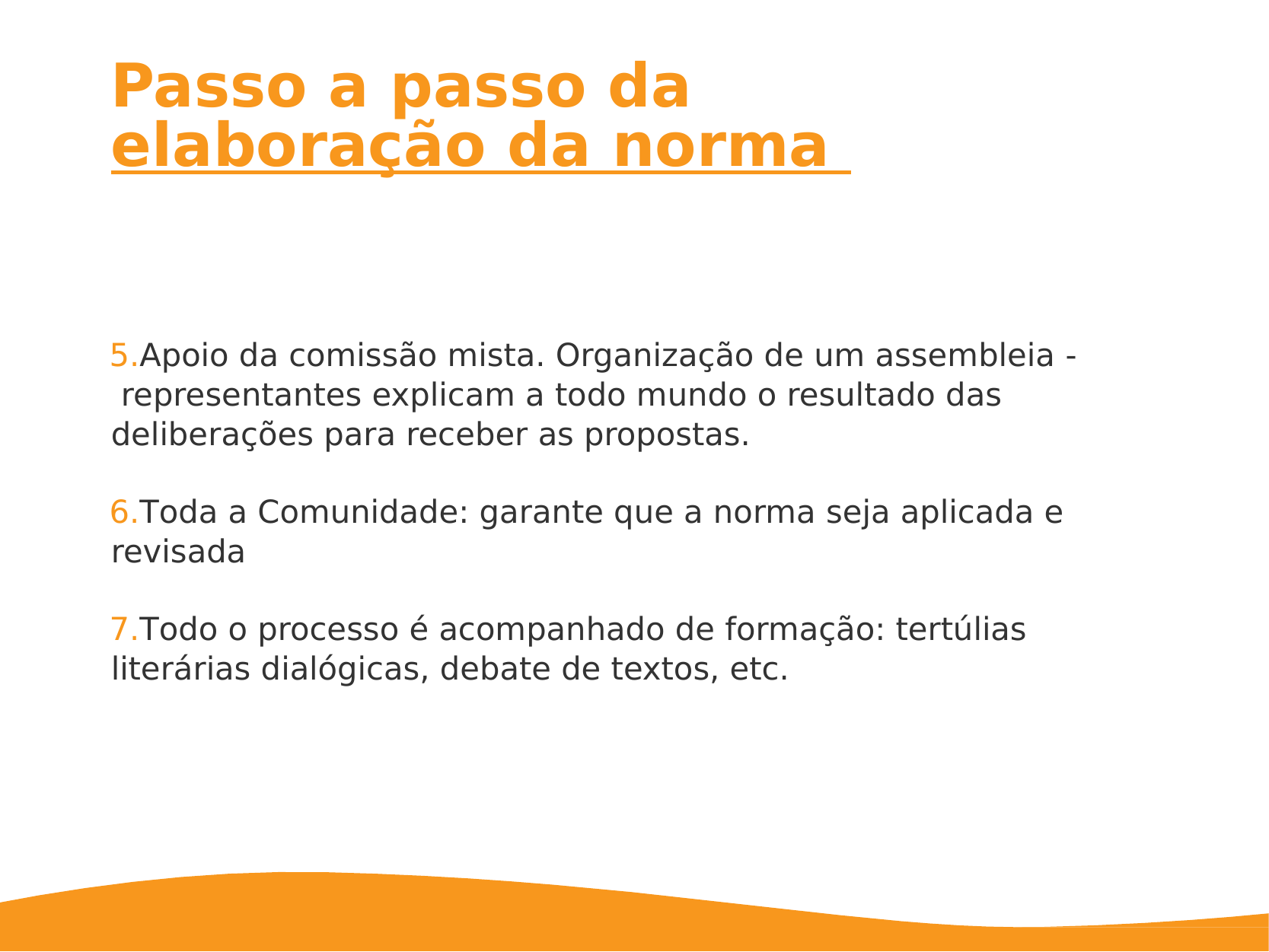

# Passo a passo da
elaboração da norma
Apoio da comissão mista. Organização de um assembleia -  representantes explicam a todo mundo o resultado das deliberações para receber as propostas.

Toda a Comunidade: garante que a norma seja aplicada e revisada

Todo o processo é acompanhado de formação: tertúlias literárias dialógicas, debate de textos, etc.